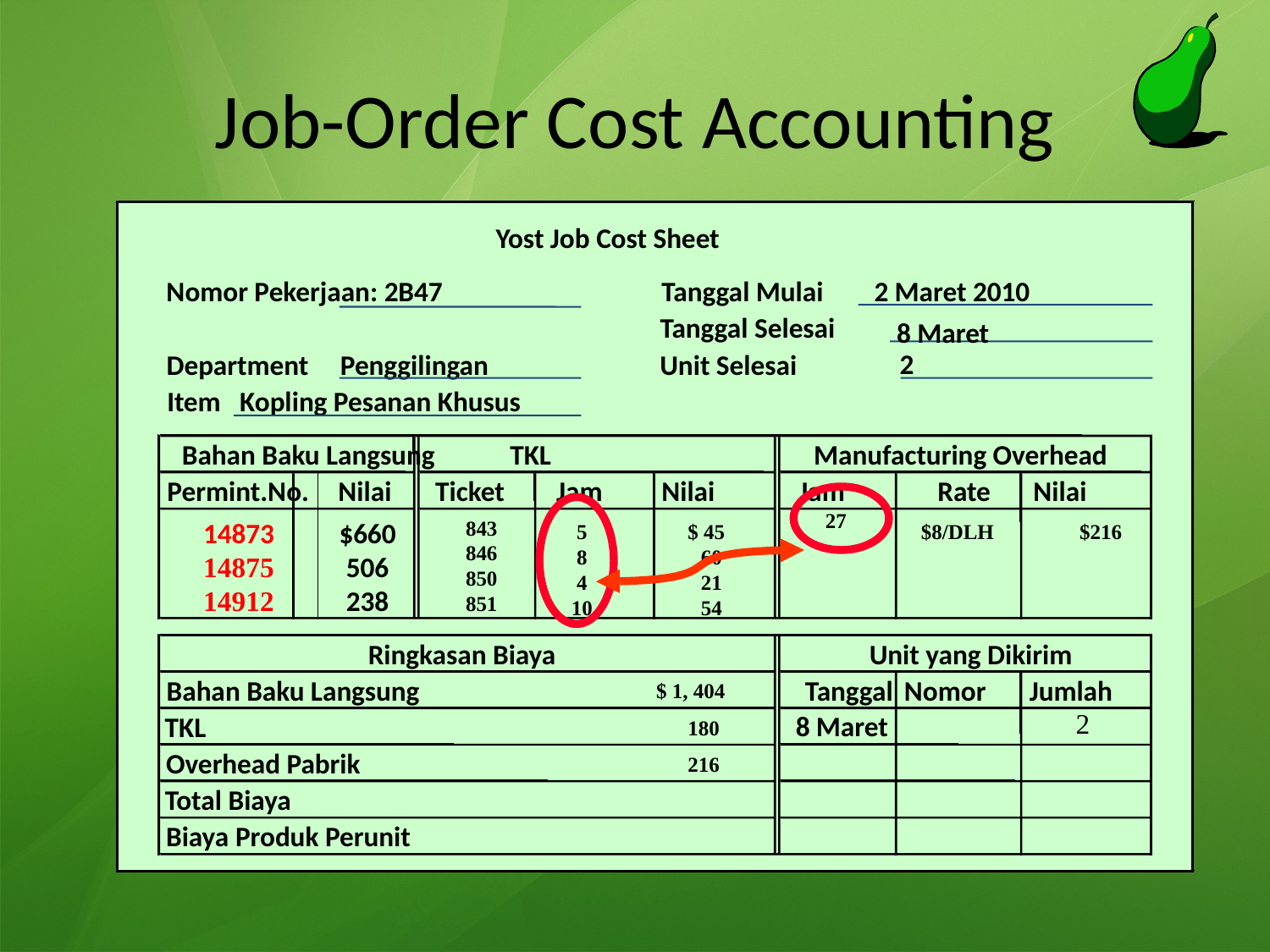

# Job-Order Cost Accounting

Yost Job Cost Sheet
Nomor Pekerjaan: 2B47
Tanggal Mulai        2 Maret 2010
Tanggal Selesai
Department     Penggilingan
Unit Selesai
Item   Kopling Pesanan Khusus

Bahan Baku Langsung

TKL

Manufacturing Overhead

Permint.No.

Nilai
Ticket

Jam

Nilai
Jam

Rate

Nilai

Ringkasan Biaya

Unit yang Dikirim

Bahan Baku Langsung
Tanggal

Nomor

Jumlah

TKL

Overhead Pabrik

Total Biaya

Biaya Produk Perunit

8 Maret
2

27
843
846
850
851
14873
14875
14912
$660
506
238

5
8
4
10
$ 45
  60
  21
  54
$8/DLH
$216
$ 1, 404
2
8 Maret
180
216